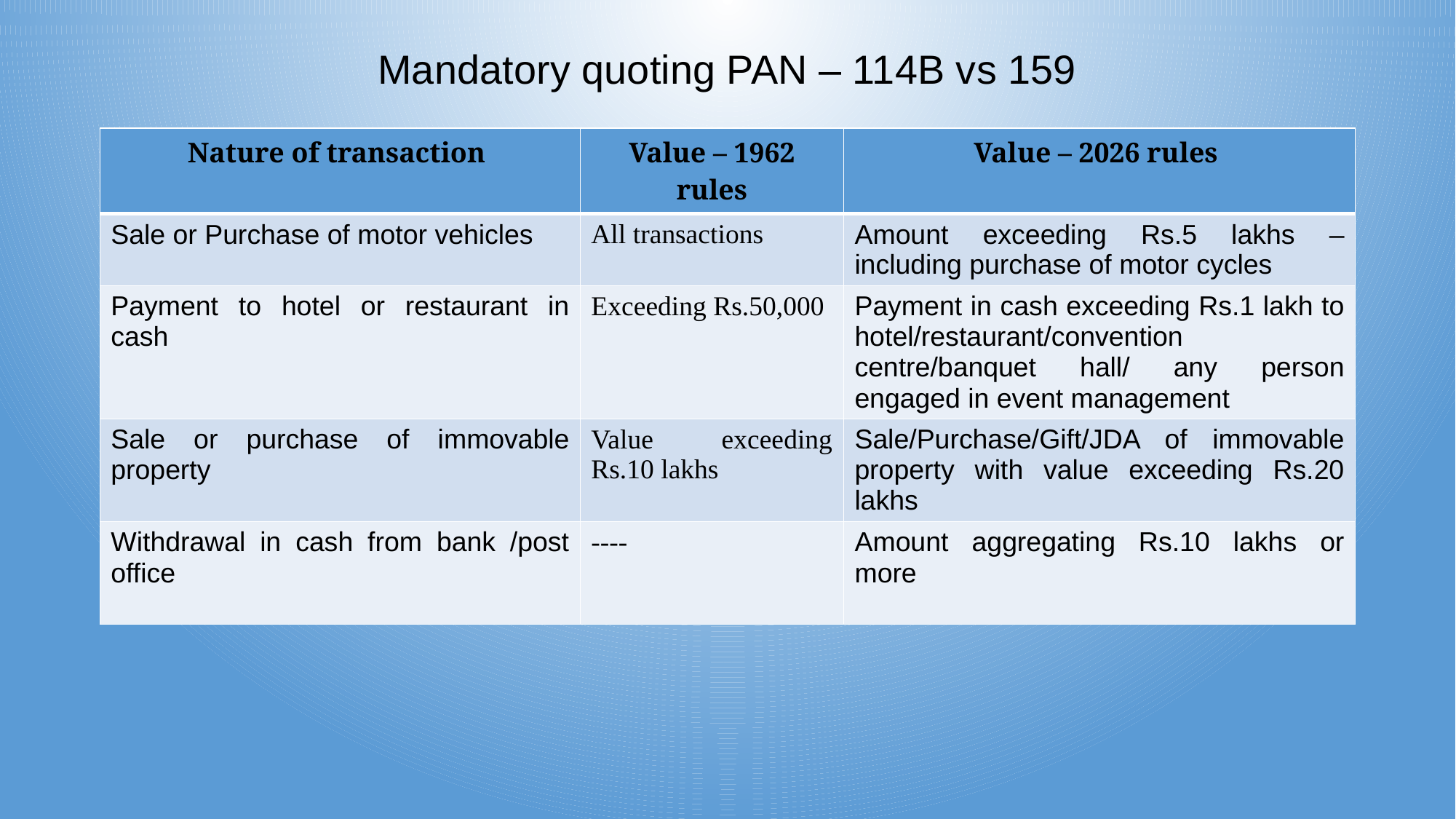

# Mandatory quoting PAN – 114B vs 159
| Nature of transaction | Value – 1962 rules | Value – 2026 rules |
| --- | --- | --- |
| Sale or Purchase of motor vehicles | All transactions | Amount exceeding Rs.5 lakhs – including purchase of motor cycles |
| Payment to hotel or restaurant in cash | Exceeding Rs.50,000 | Payment in cash exceeding Rs.1 lakh to hotel/restaurant/convention centre/banquet hall/ any person engaged in event management |
| Sale or purchase of immovable property | Value exceeding Rs.10 lakhs | Sale/Purchase/Gift/JDA of immovable property with value exceeding Rs.20 lakhs |
| Withdrawal in cash from bank /post office | ---- | Amount aggregating Rs.10 lakhs or more |